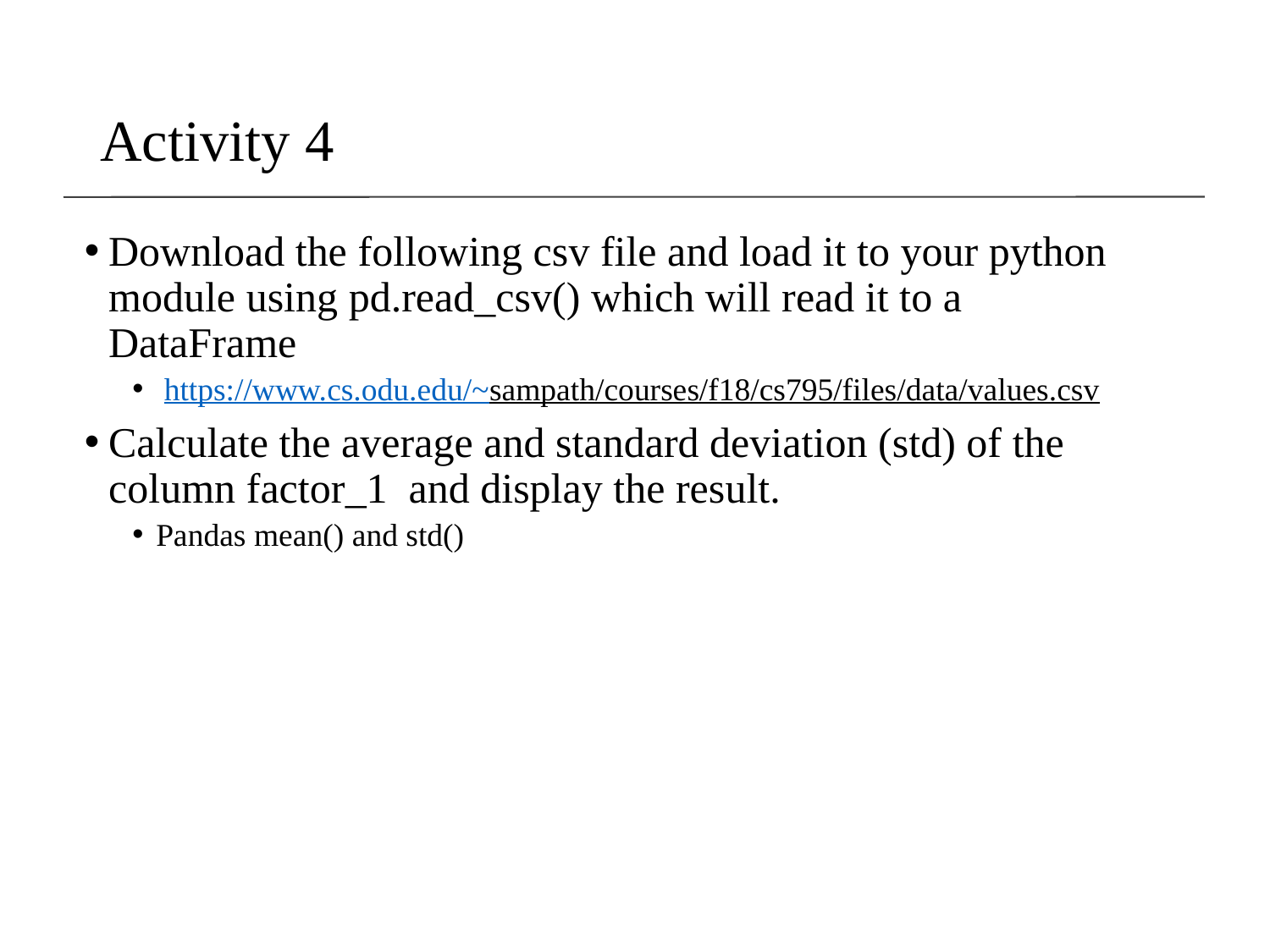

# Activity 4
Download the following csv file and load it to your python module using pd.read_csv() which will read it to a DataFrame
 https://www.cs.odu.edu/~sampath/courses/f18/cs795/files/data/values.csv
Calculate the average and standard deviation (std) of the column factor_1  and display the result.
Pandas mean() and std()